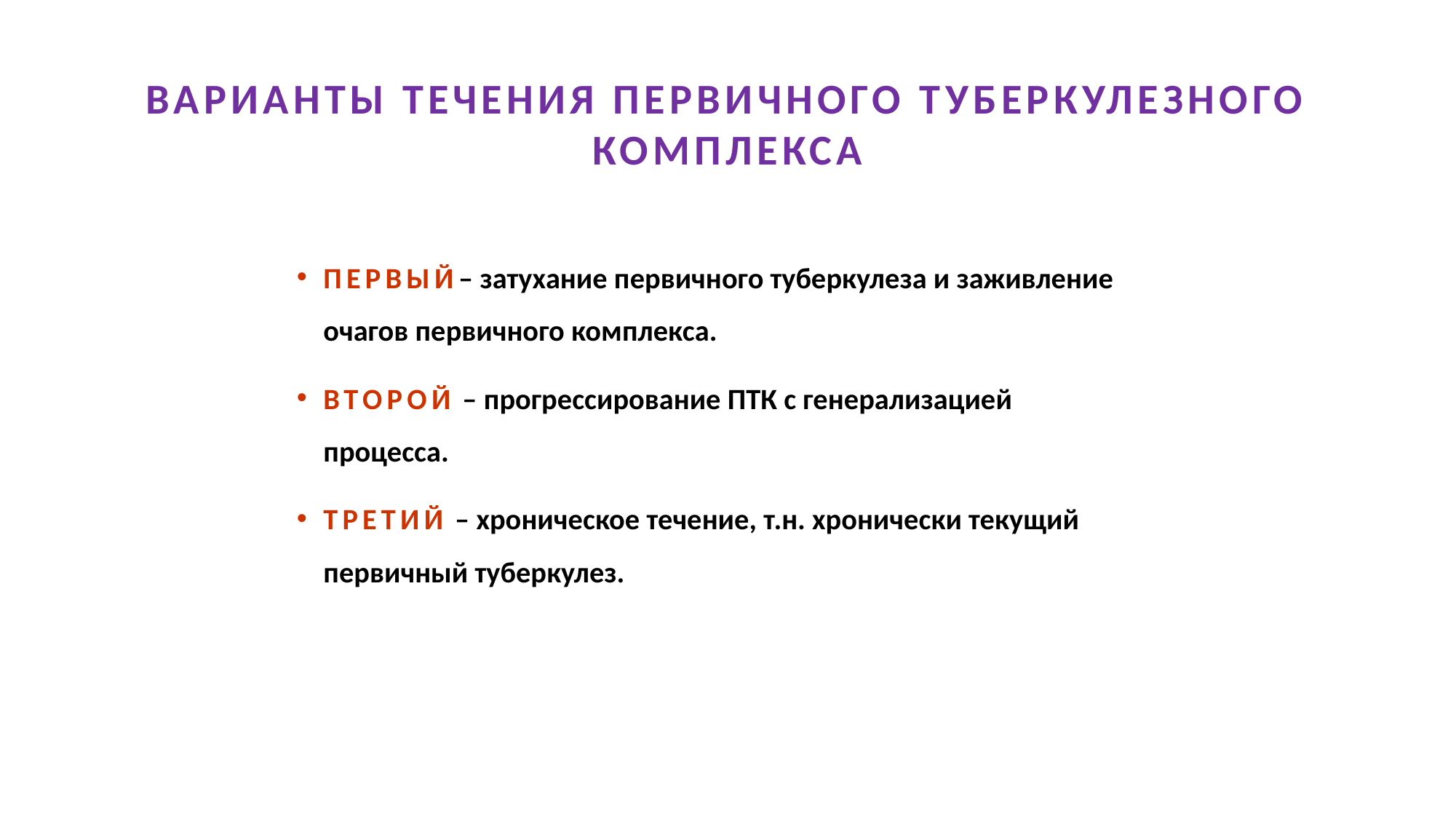

# ВАРИАНТЫ ТЕЧЕНИЯ ПЕРВИЧНОГО ТУБЕРКУЛЕЗНОГО КОМПЛЕКСА
ПЕРВЫЙ– затухание первичного туберкулеза и заживление очагов первичного комплекса.
ВТОРОЙ – прогрессирование ПТК с генерализацией процесса.
ТРЕТИЙ – хроническое течение, т.н. хронически текущий первичный туберкулез.